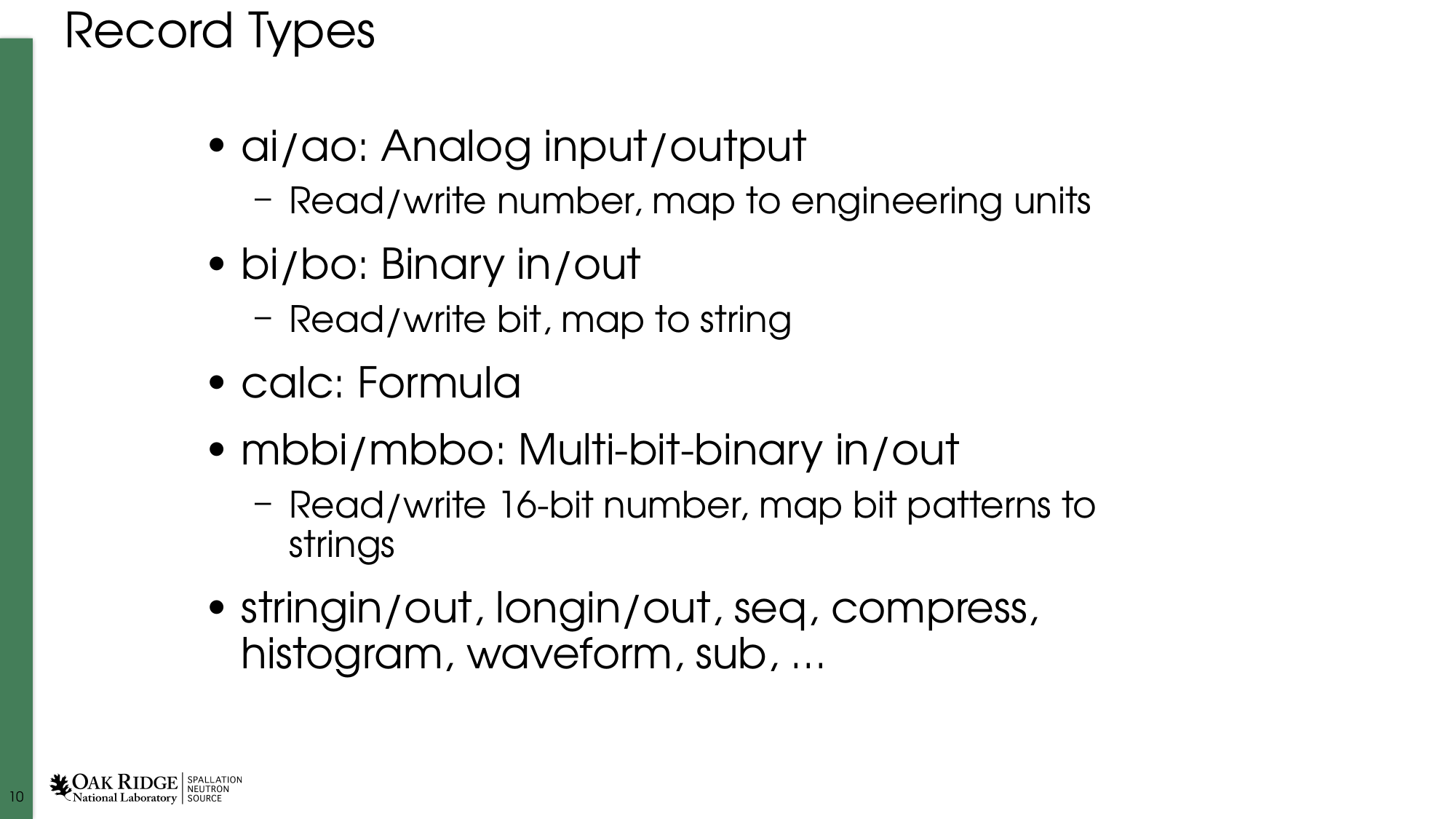

# Record Types
ai/ao: Analog input/output
Read/write number, map to engineering units
bi/bo: Binary in/out
Read/write bit, map to string
calc: Formula
mbbi/mbbo: Multi-bit-binary in/out
Read/write 16-bit number, map bit patterns to strings
stringin/out, longin/out, seq, compress, histogram, waveform, sub, …